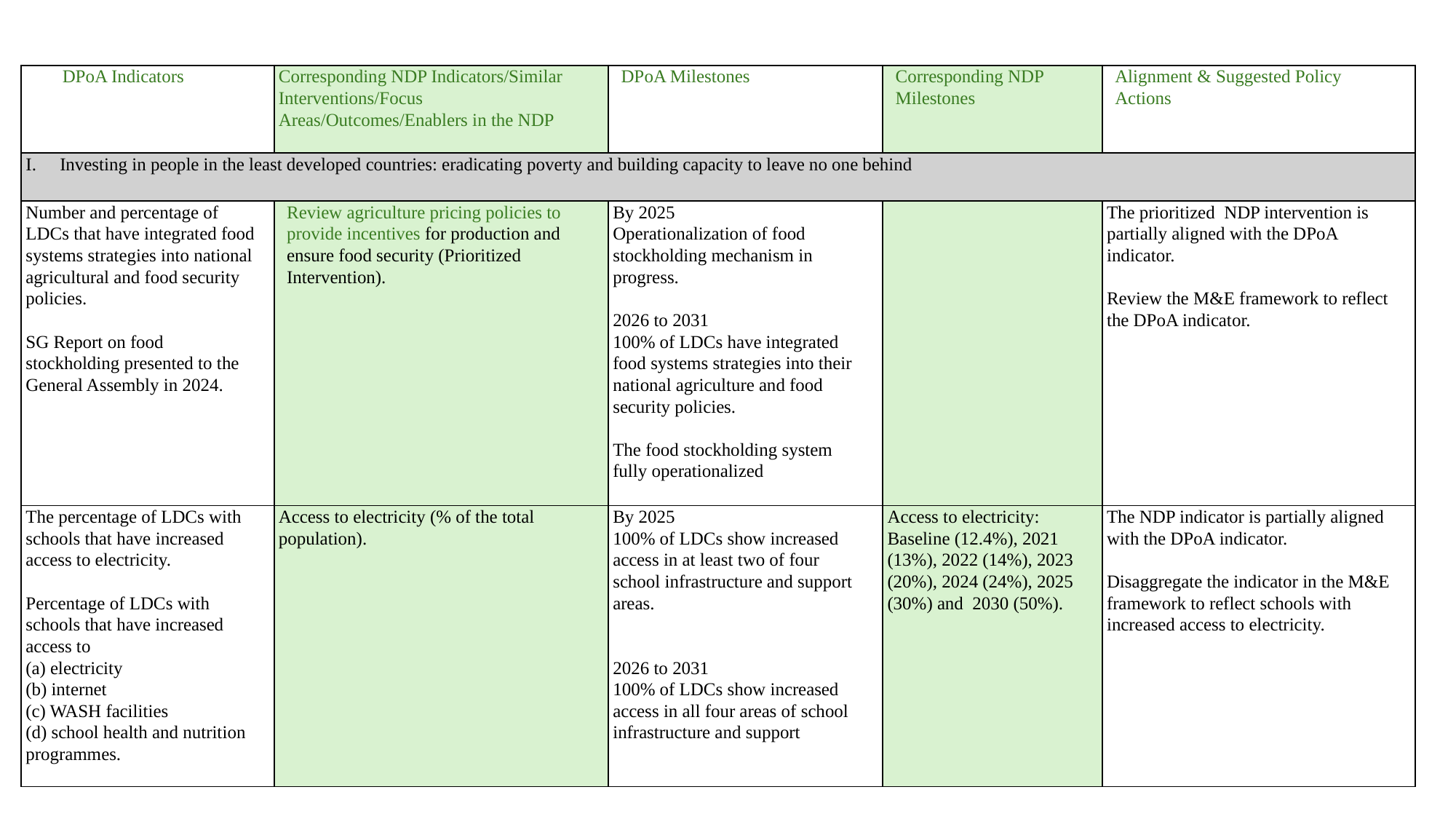

#
| DPoA Indicators | Corresponding NDP Indicators/Similar Interventions/Focus Areas/Outcomes/Enablers in the NDP | DPoA Milestones | Corresponding NDP Milestones | Alignment & Suggested Policy Actions |
| --- | --- | --- | --- | --- |
| Investing in people in the least developed countries: eradicating poverty and building capacity to leave no one behind |  |  |  |  |
| Number and percentage of LDCs that have integrated food systems strategies into national agricultural and food security policies.   SG Report on food stockholding presented to the General Assembly in 2024. | Review agriculture pricing policies to provide incentives for production and ensure food security (Prioritized Intervention). | By 2025 Operationalization of food stockholding mechanism in progress.   2026 to 2031 100% of LDCs have integrated food systems strategies into their national agriculture and food security policies.   The food stockholding system fully operationalized |  | The prioritized NDP intervention is partially aligned with the DPoA indicator.   Review the M&E framework to reflect the DPoA indicator. |
| The percentage of LDCs with schools that have increased access to electricity.   Percentage of LDCs with schools that have increased access to (a) electricity (b) internet (c) WASH facilities (d) school health and nutrition programmes. | Access to electricity (% of the total population). | By 2025 100% of LDCs show increased access in at least two of four school infrastructure and support areas.     2026 to 2031 100% of LDCs show increased access in all four areas of school infrastructure and support | Access to electricity: Baseline (12.4%), 2021 (13%), 2022 (14%), 2023 (20%), 2024 (24%), 2025 (30%) and 2030 (50%). | The NDP indicator is partially aligned with the DPoA indicator.   Disaggregate the indicator in the M&E framework to reflect schools with increased access to electricity. |